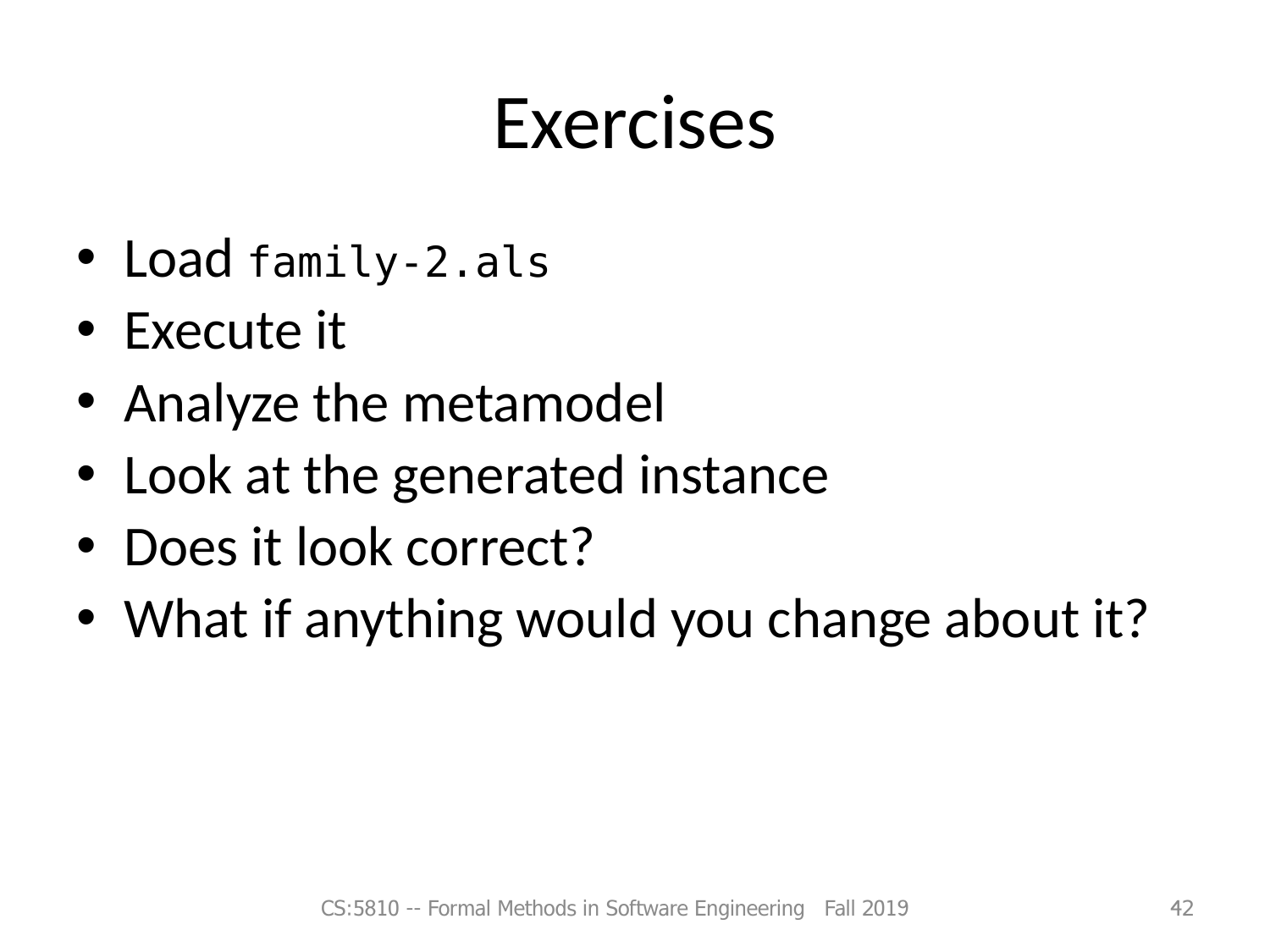

# Exercises
Load family-2.als
Execute it
Analyze the metamodel
Look at the generated instance
Does it look correct?
What if anything would you change about it?

CS:5810 -- Formal Methods in Software Engineering   Fall 2019
42